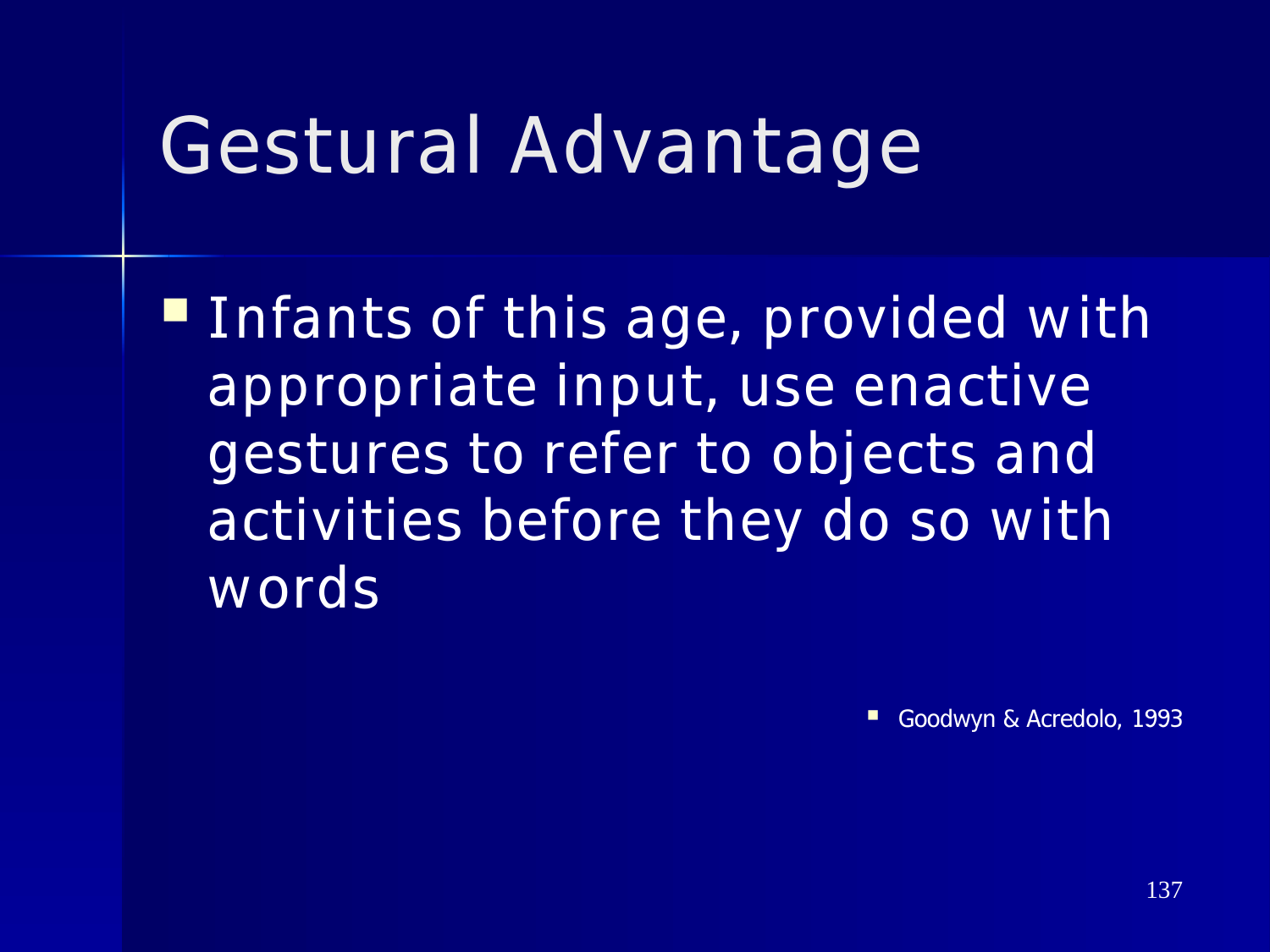

# Gestural Advantage
Infants of this age, provided with appropriate input, use enactive gestures to refer to objects and activities before they do so with words

Goodwyn & Acredolo, 1993
137